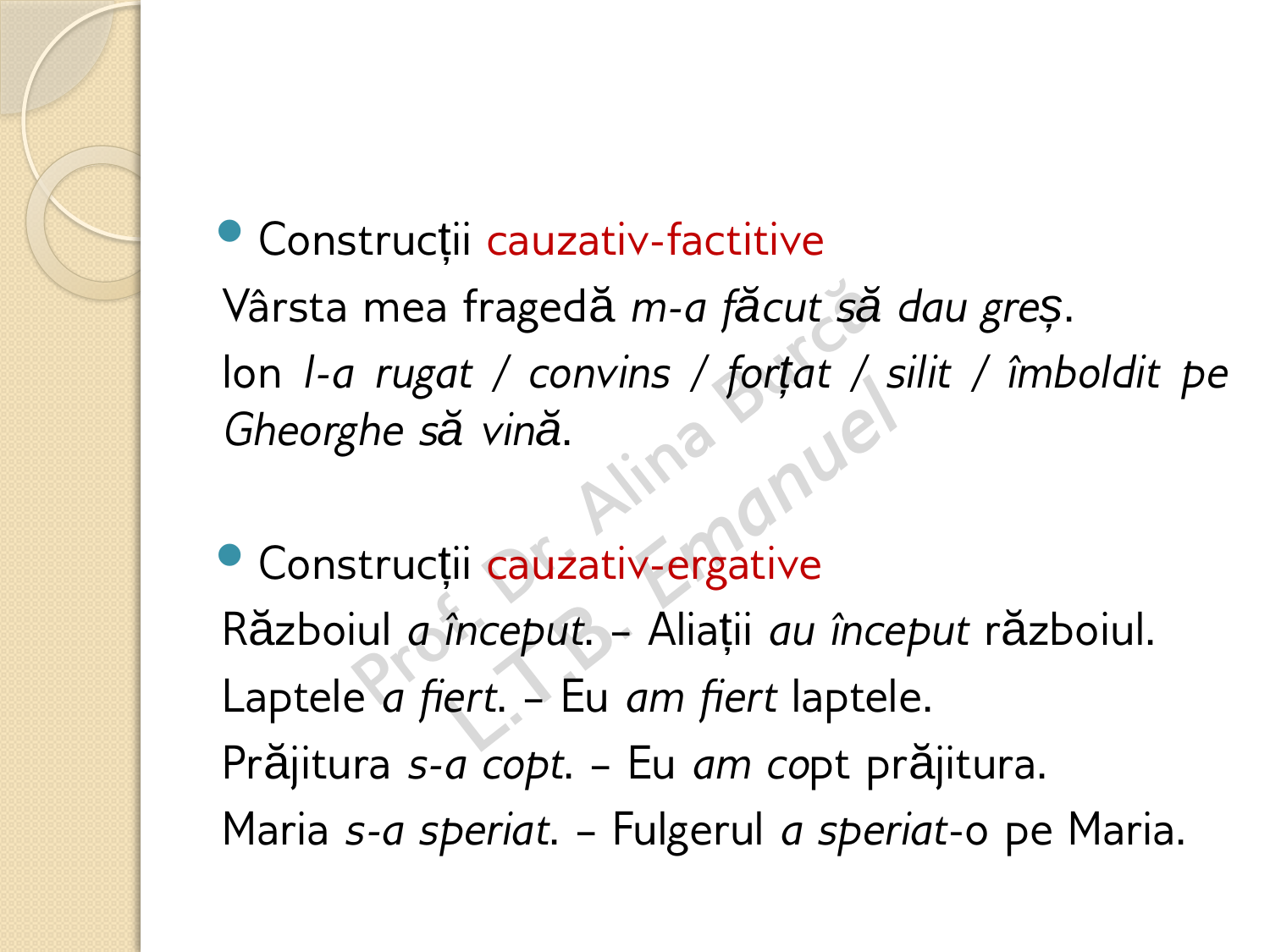

#
Construcții cauzativ-factitive
Vârsta mea fragedă m-a făcut să dau greș.
Ion l-a rugat / convins / forțat / silit / îmboldit pe Gheorghe să vină.

Construcții cauzativ-ergative
Războiul a început. – Aliații au început războiul.
Laptele a fiert. – Eu am fiert laptele.
Prăjitura s-a copt. – Eu am copt prăjitura.
Maria s-a speriat. – Fulgerul a speriat-o pe Maria.